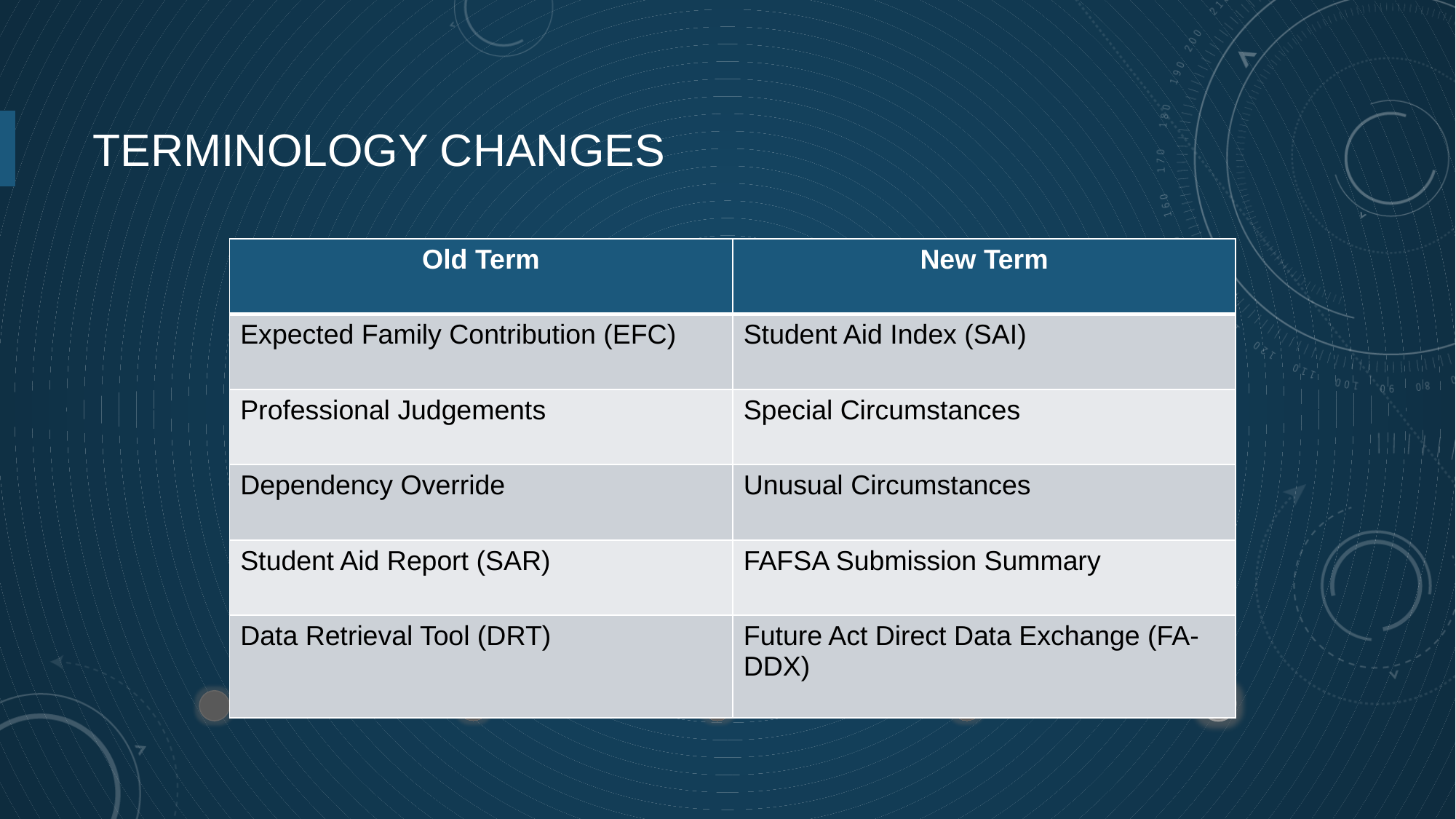

# Terminology Changes
| Old Term | New Term |
| --- | --- |
| Expected Family Contribution (EFC) | Student Aid Index (SAI) |
| Professional Judgements | Special Circumstances |
| Dependency Override | Unusual Circumstances |
| Student Aid Report (SAR) | FAFSA Submission Summary |
| Data Retrieval Tool (DRT) | Future Act Direct Data Exchange (FA-DDX) |